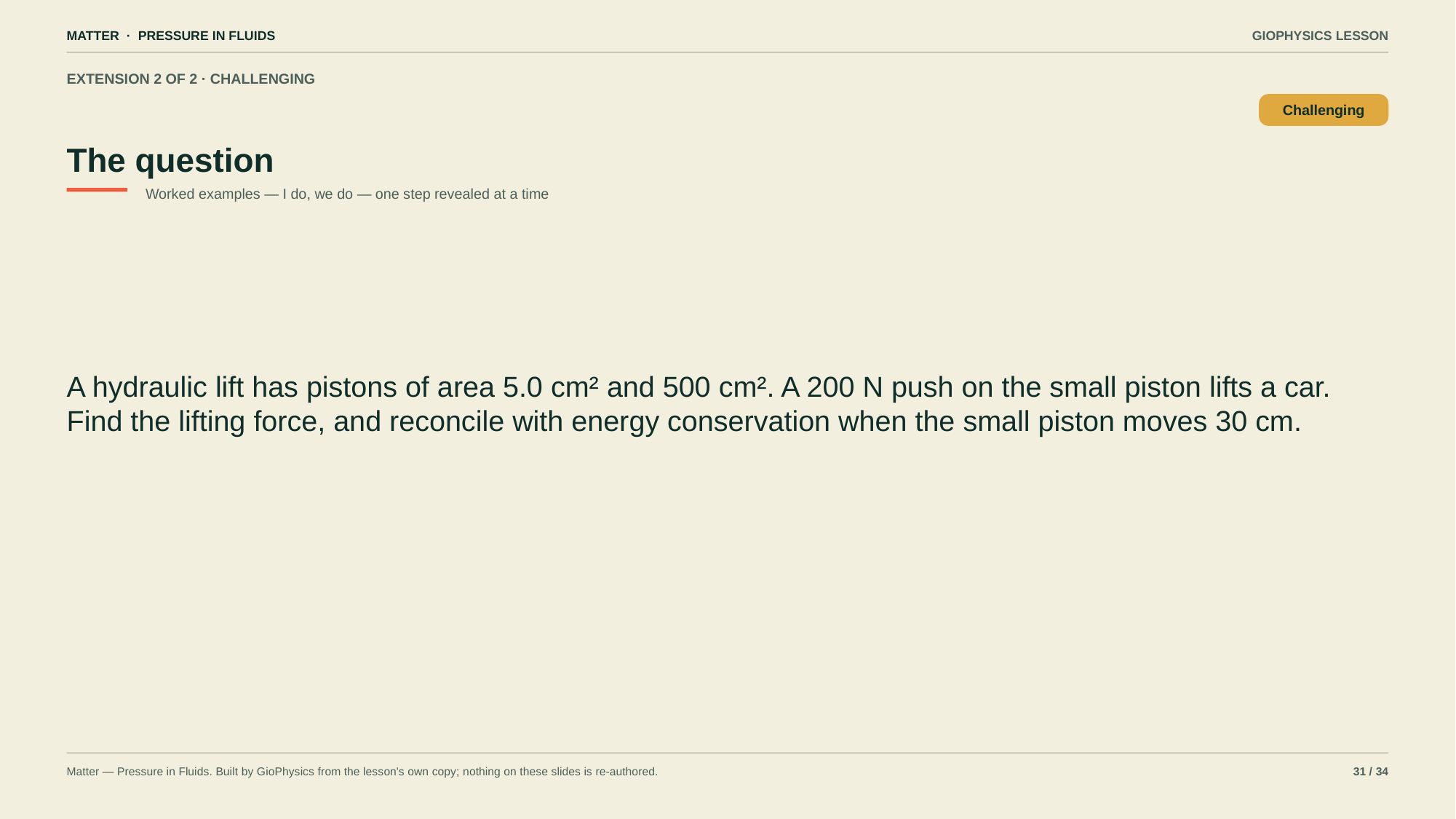

MATTER  ·  PRESSURE IN FLUIDS
GIOPHYSICS LESSON

EXTENSION 2 OF 2 · CHALLENGING
The question

Challenging
Worked examples — I do, we do — one step revealed at a time

A hydraulic lift has pistons of area 5.0 cm² and 500 cm². A 200 N push on the small piston lifts a car. Find the lifting force, and reconcile with energy conservation when the small piston moves 30 cm.

Matter — Pressure in Fluids. Built by GioPhysics from the lesson's own copy; nothing on these slides is re-authored.
31 / 34